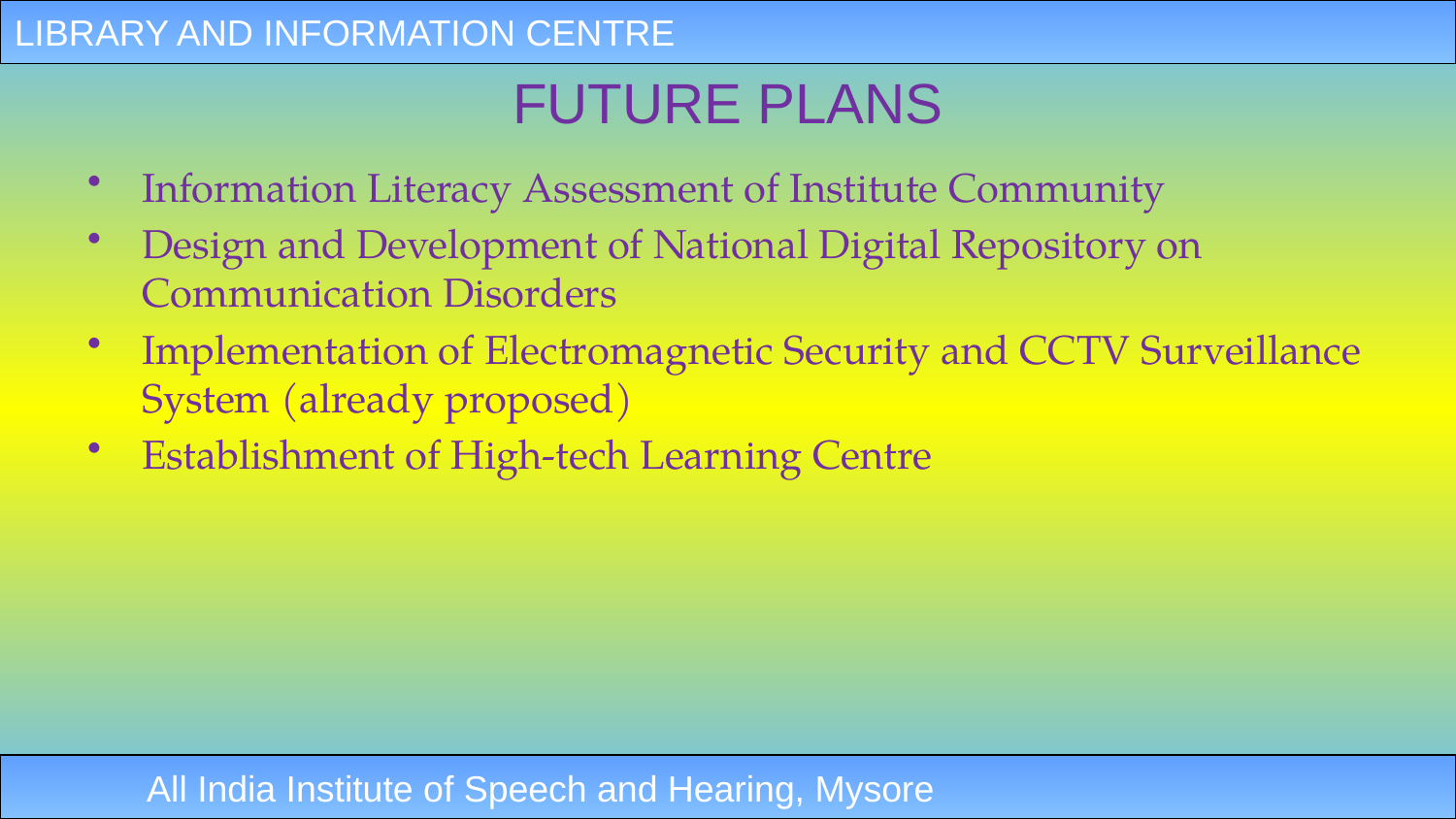

LIBRARY AND INFORMATION CENTRE

# FUTURE PLANS
Information Literacy Assessment of Institute Community
Design and Development of National Digital Repository on Communication Disorders
Implementation of Electromagnetic Security and CCTV Surveillance System (already proposed)
Establishment of High-tech Learning Centre

             All India Institute of Speech and Hearing, Mysore